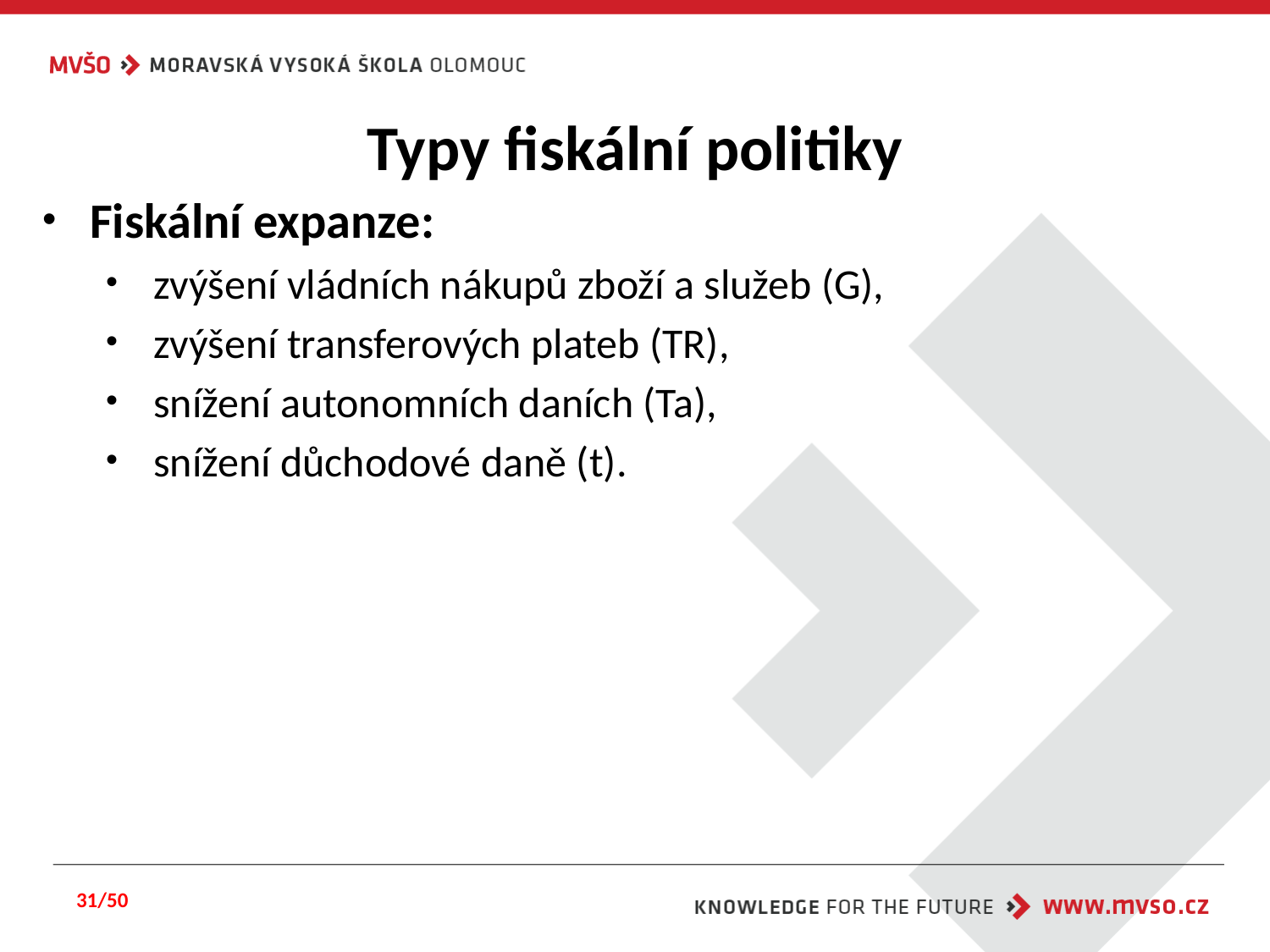

# Typy fiskální politiky
Fiskální expanze:
zvýšení vládních nákupů zboží a služeb (G),
zvýšení transferových plateb (TR),
snížení autonomních daních (Ta),
snížení důchodové daně (t).
31/50